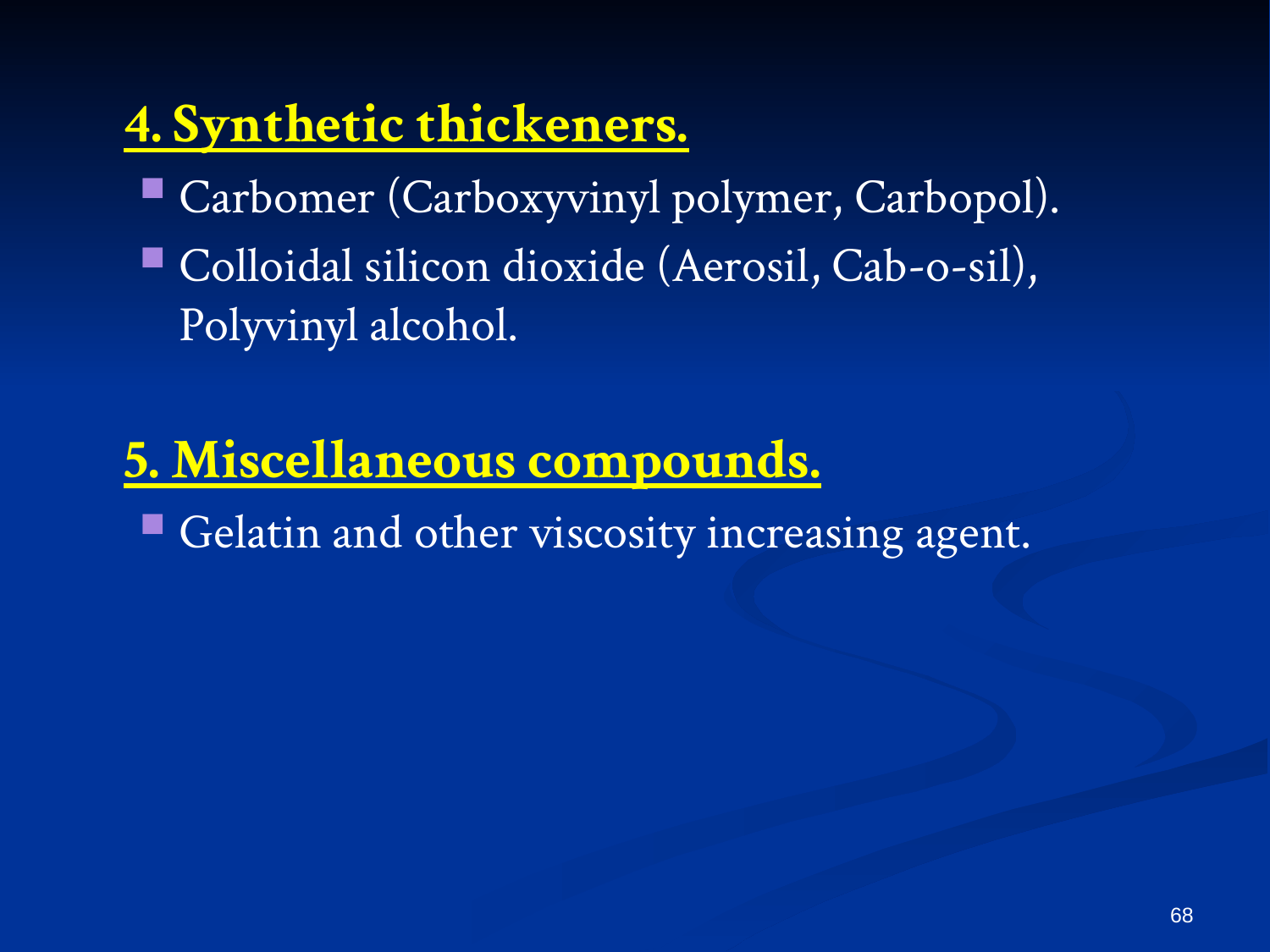

4. Synthetic thickeners.
Carbomer (Carboxyvinyl polymer, Carbopol).
Colloidal silicon dioxide (Aerosil, Cab-o-sil), Polyvinyl alcohol.
	5. Miscellaneous compounds.
Gelatin and other viscosity increasing agent.
68